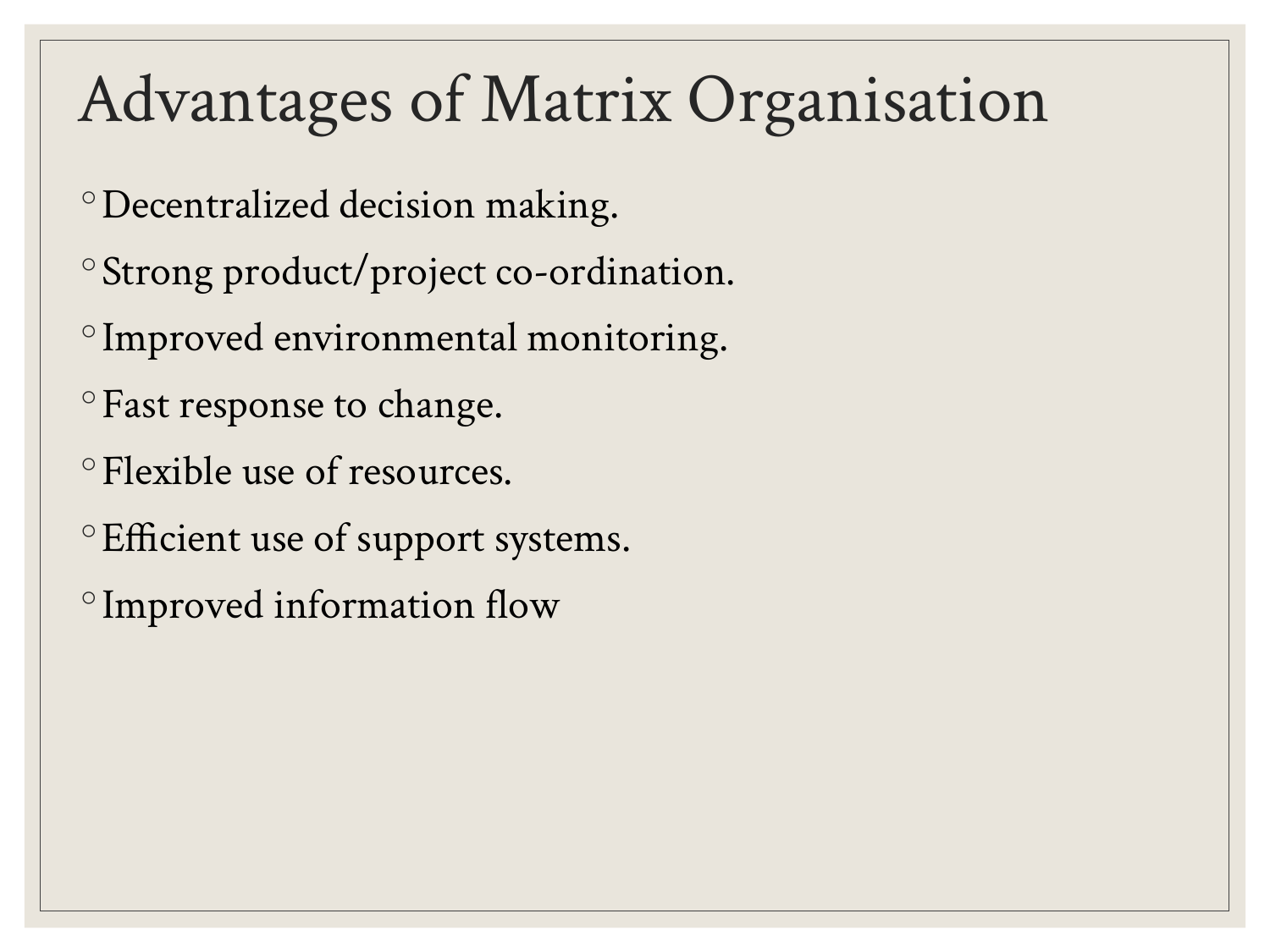

# Advantages of Matrix Organisation
Decentralized decision making.
Strong product/project co-ordination.
Improved environmental monitoring.
Fast response to change.
Flexible use of resources.
Efficient use of support systems.
Improved information flow